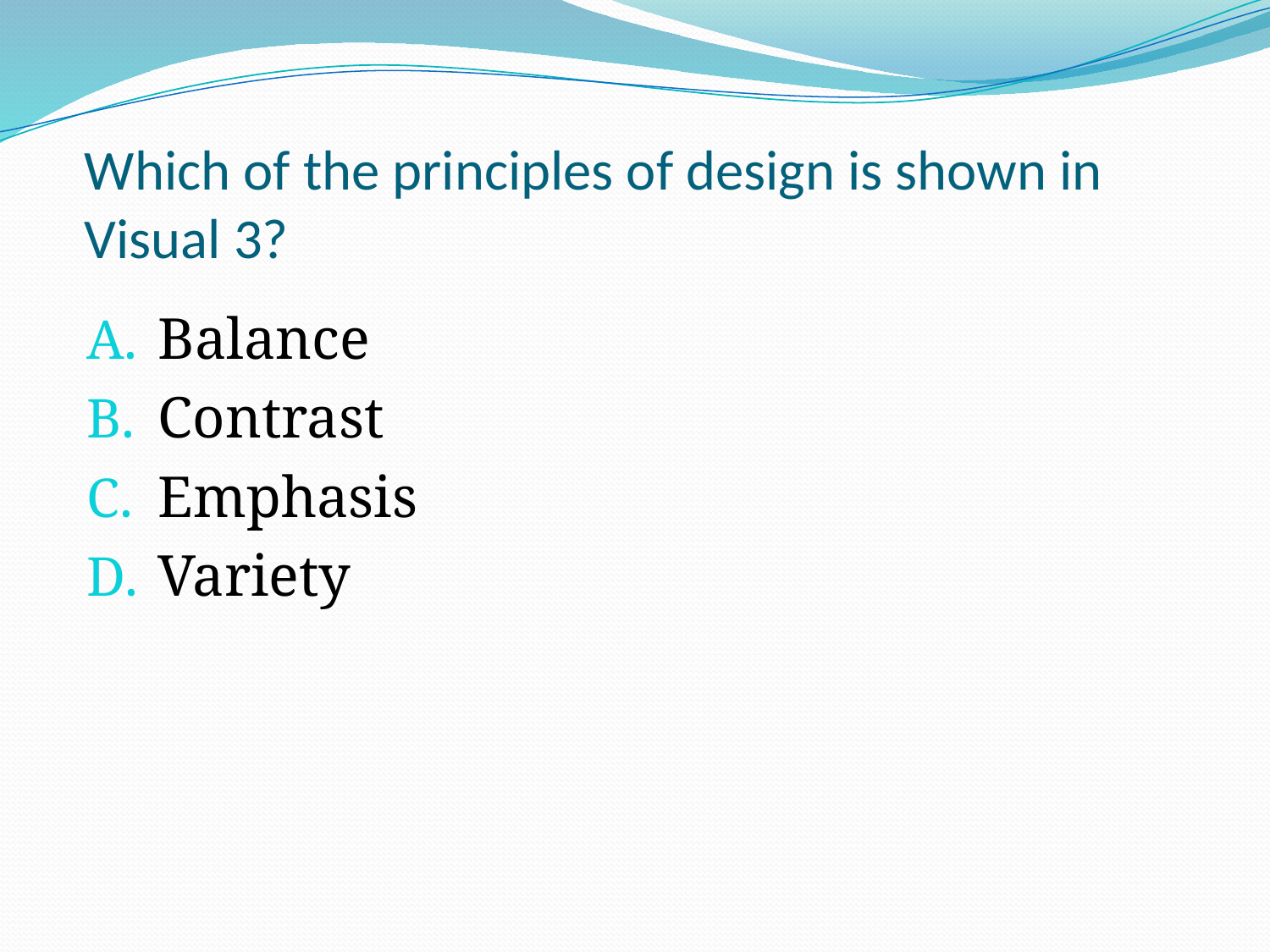

# Which of the principles of design is shown in Visual 3?
Balance
Contrast
Emphasis
Variety